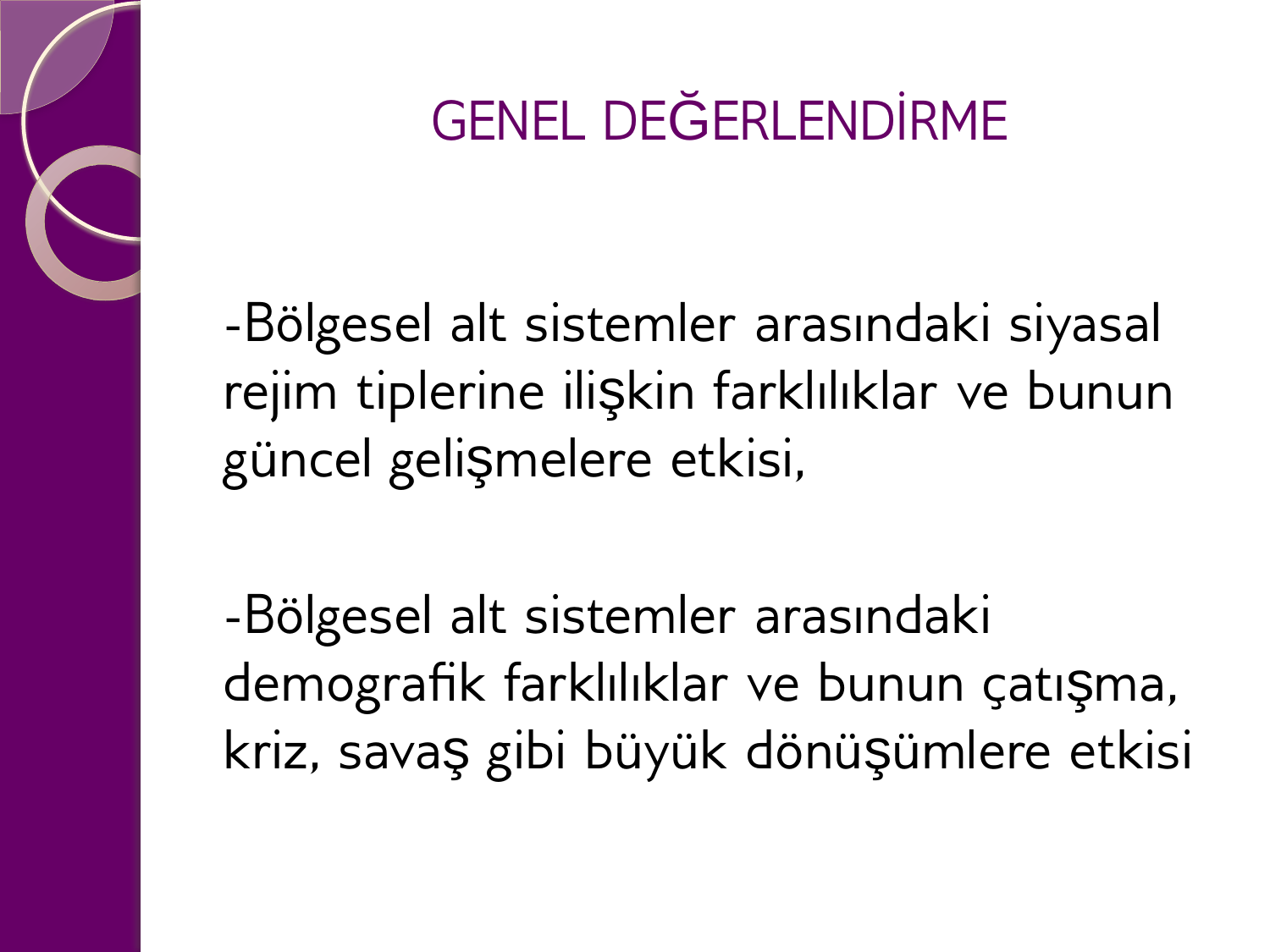

# GENEL DEĞERLENDİRME

-Bölgesel alt sistemler arasındaki siyasal rejim tiplerine ilişkin farklılıklar ve bunun güncel gelişmelere etkisi,

-Bölgesel alt sistemler arasındaki demografik farklılıklar ve bunun çatışma, kriz, savaş gibi büyük dönüşümlere etkisi